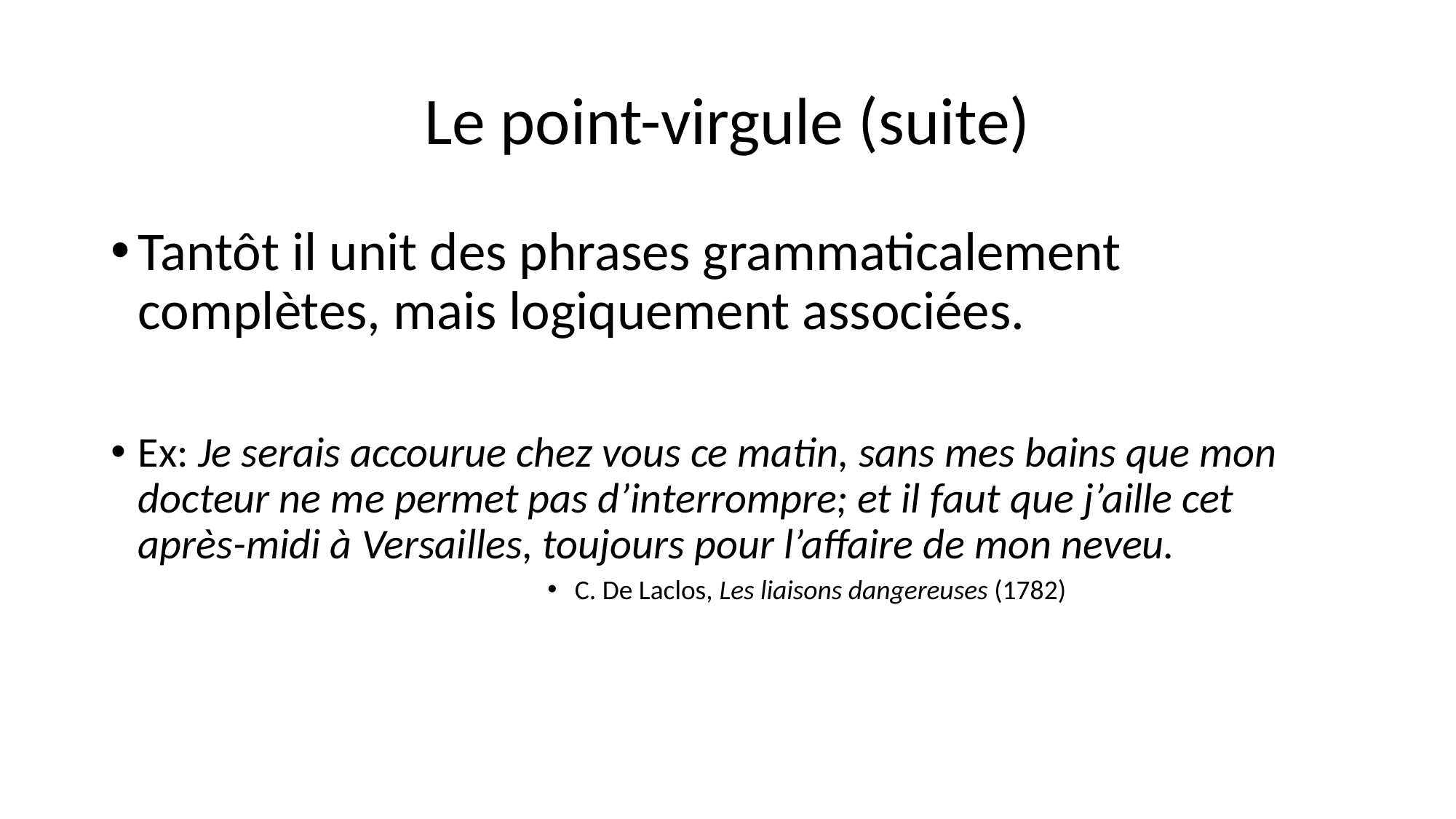

# Le point-virgule (suite)
Tantôt il unit des phrases grammaticalement complètes, mais logiquement associées.

Ex: Je serais accourue chez vous ce matin, sans mes bains que mon docteur ne me permet pas d’interrompre; et il faut que j’aille cet après-midi à Versailles, toujours pour l’affaire de mon neveu.
C. De Laclos, Les liaisons dangereuses (1782)